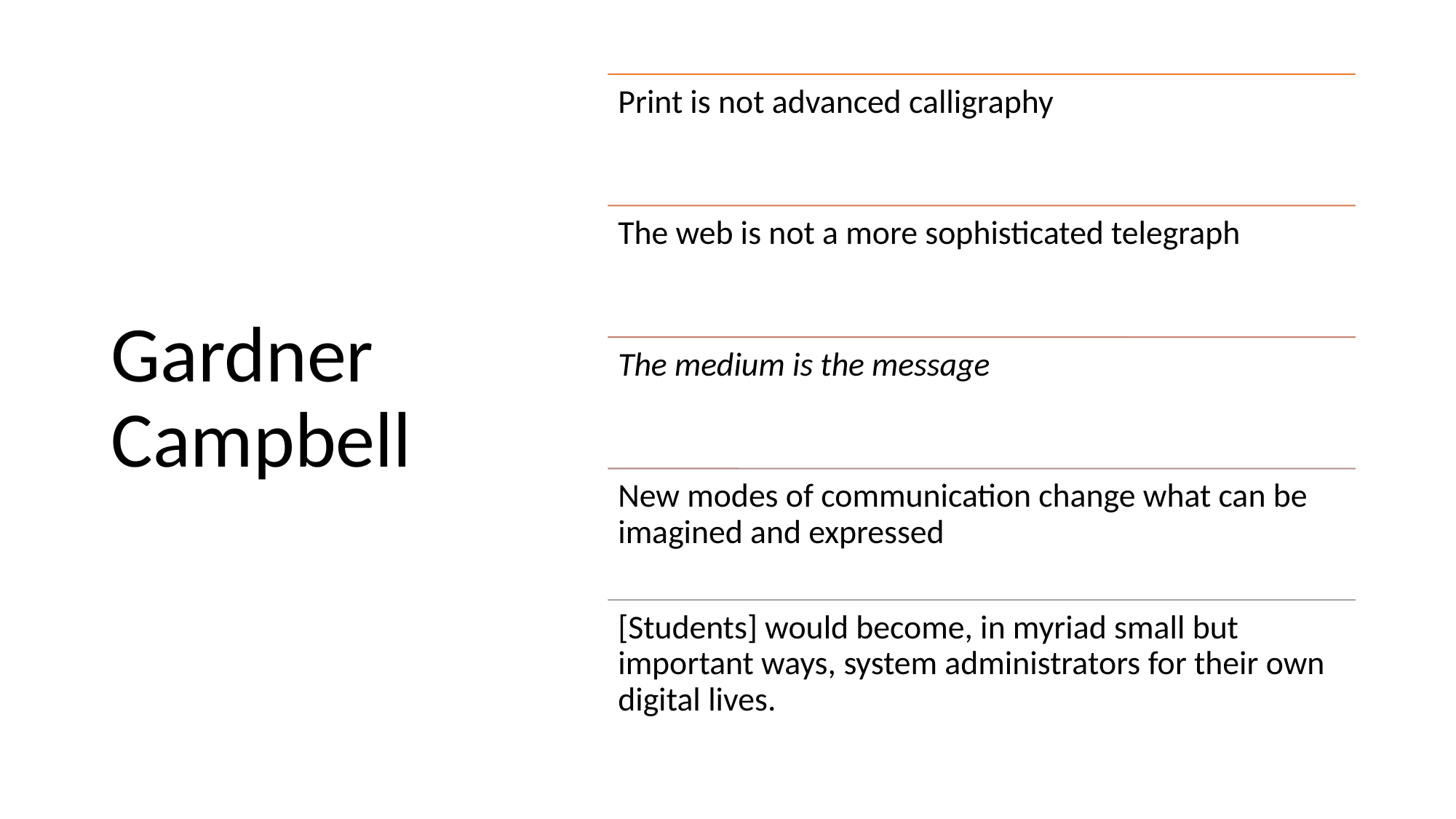

# Gardner Campbell
Print is not advanced calligraphy
The web is not a more sophisticated telegraph
The medium is the message
New modes of communication change what can be imagined and expressed
[Students] would become, in myriad small but important ways, system administrators for their own digital lives.